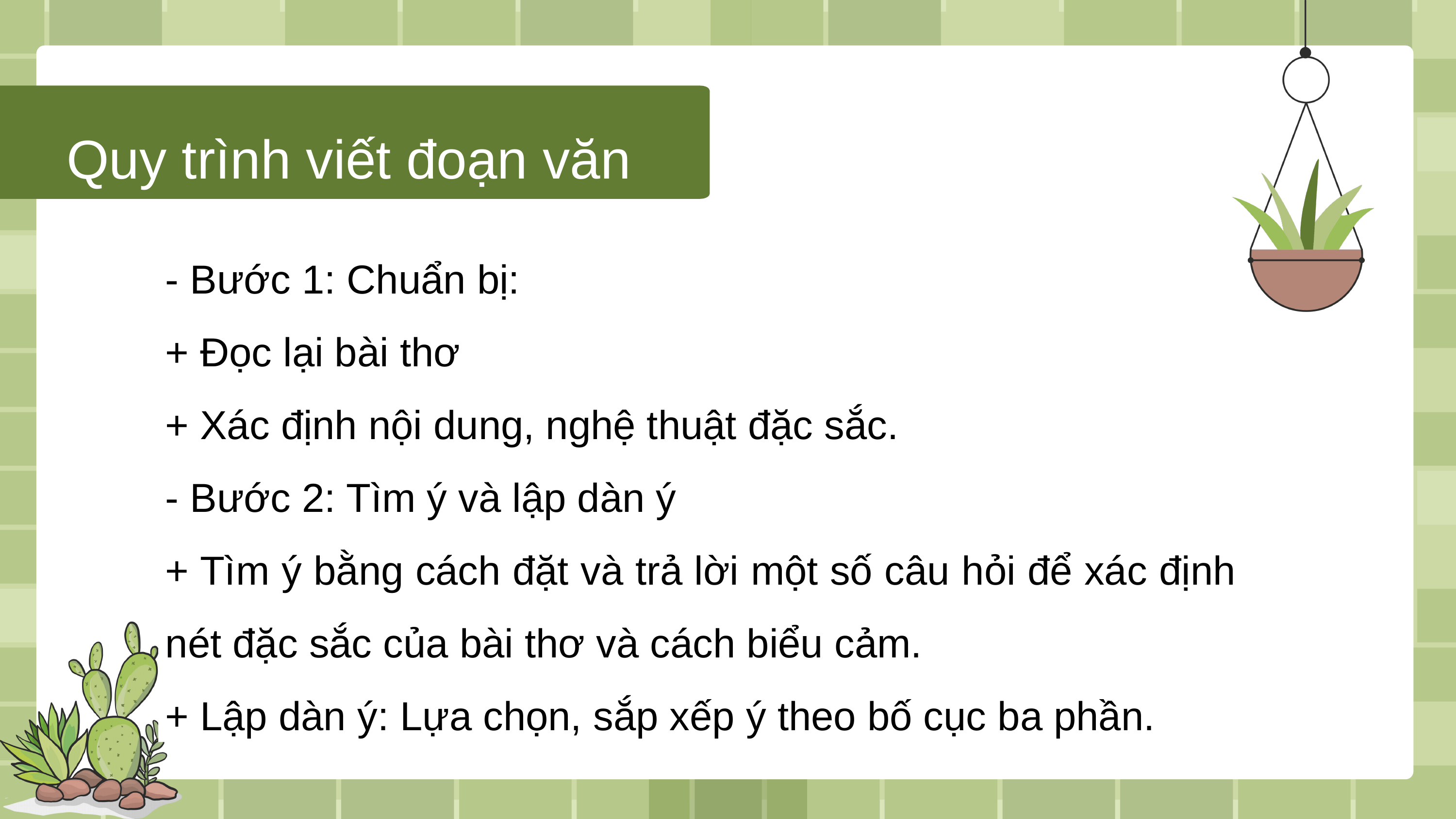

Quy trình viết đoạn văn

- Bước 1: Chuẩn bị:
+ Đọc lại bài thơ
+ Xác định nội dung, nghệ thuật đặc sắc.
- Bước 2: Tìm ý và lập dàn ý
+ Tìm ý bằng cách đặt và trả lời một số câu hỏi để xác định nét đặc sắc của bài thơ và cách biểu cảm.
+ Lập dàn ý: Lựa chọn, sắp xếp ý theo bố cục ba phần.